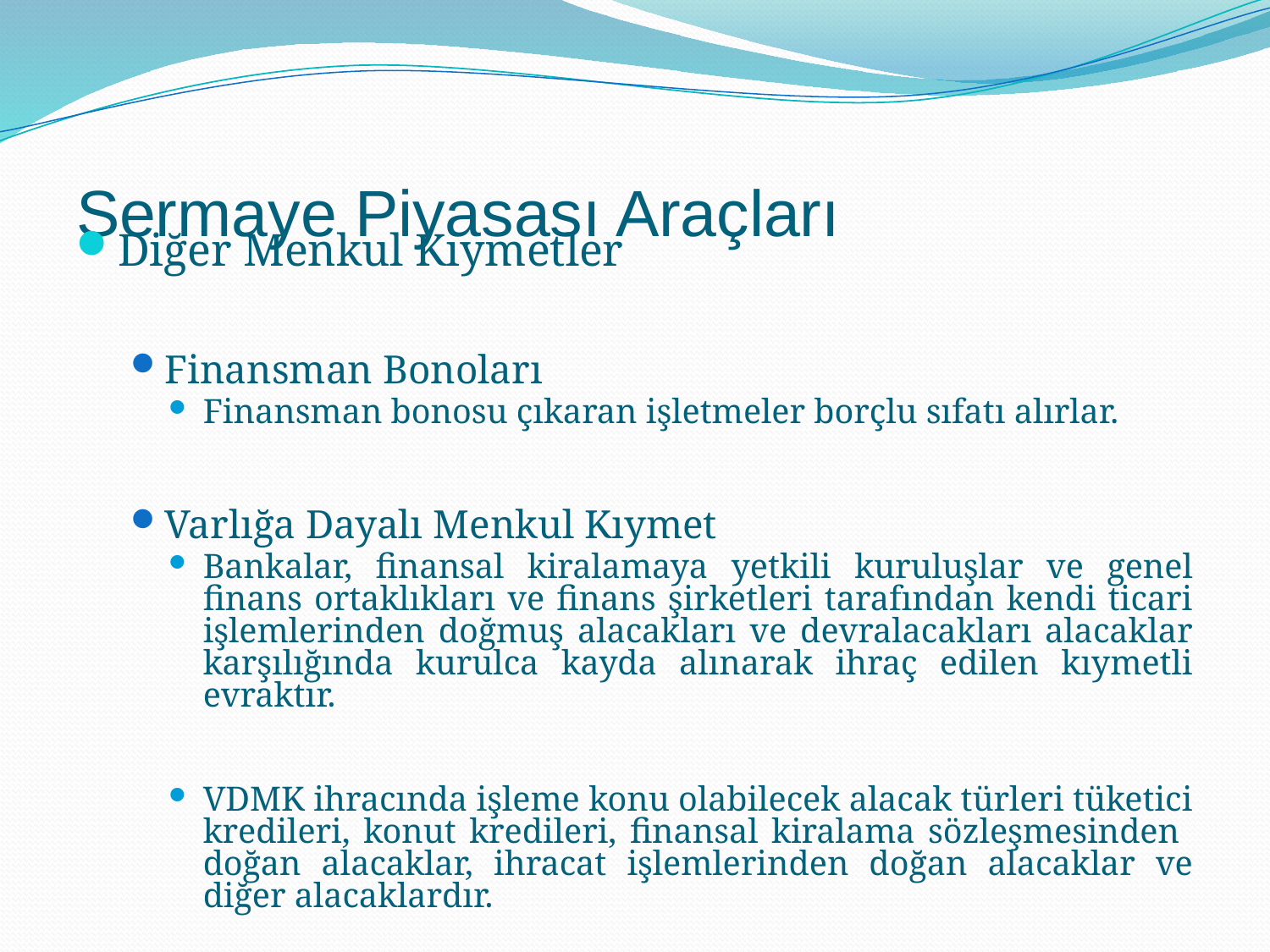

# Sermaye Piyasası Araçları
Diğer Menkul Kıymetler

Finansman Bonoları
Finansman bonosu çıkaran işletmeler borçlu sıfatı alırlar.

Varlığa Dayalı Menkul Kıymet
Bankalar, finansal kiralamaya yetkili kuruluşlar ve genel finans ortaklıkları ve finans şirketleri tarafından kendi ticari işlemlerinden doğmuş alacakları ve devralacakları alacaklar karşılığında kurulca kayda alınarak ihraç edilen kıymetli evraktır.

VDMK ihracında işleme konu olabilecek alacak türleri tüketici kredileri, konut kredileri, finansal kiralama sözleşmesinden  doğan alacaklar, ihracat işlemlerinden doğan alacaklar ve diğer alacaklardır.